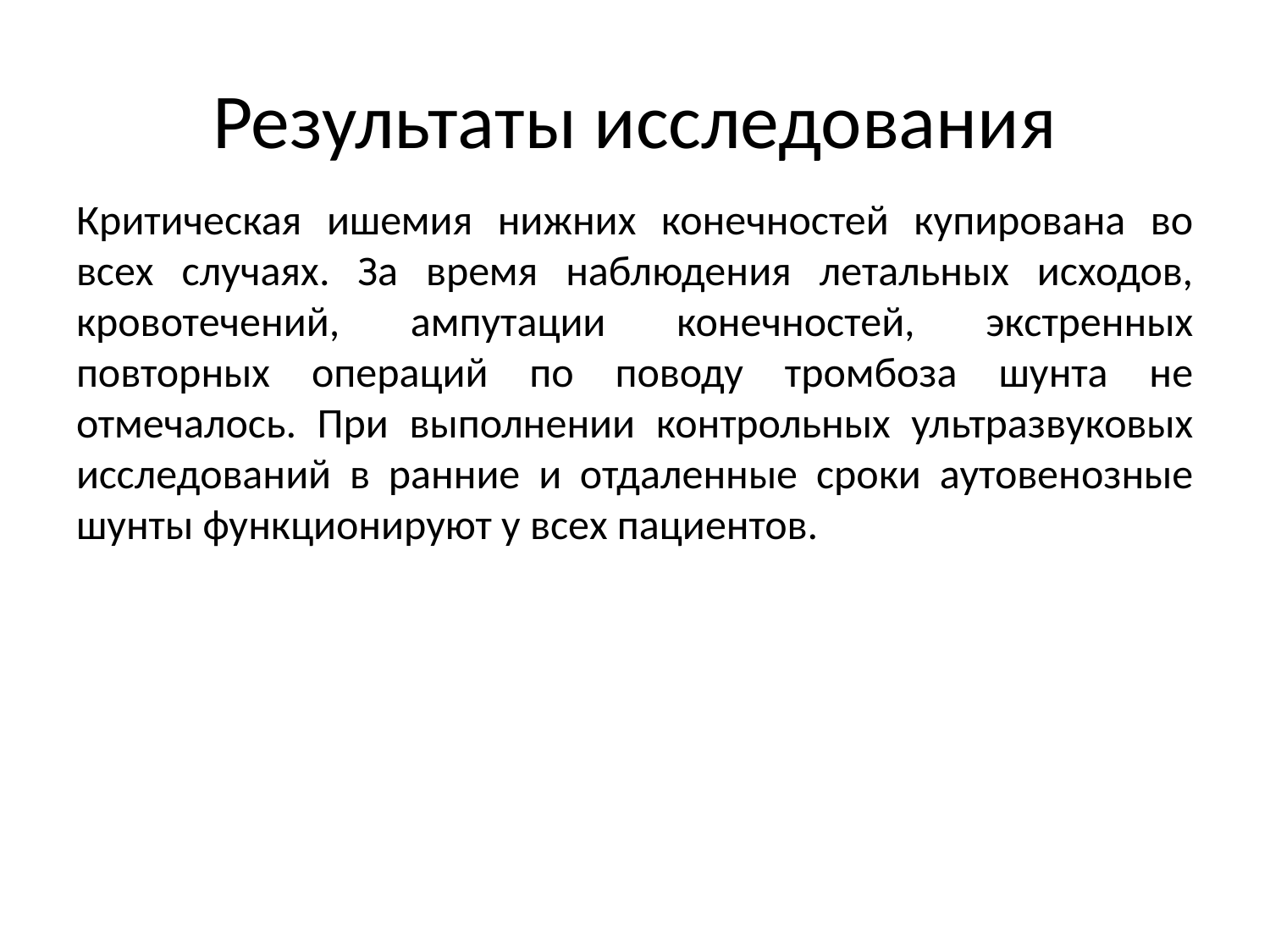

# Результаты исследования
Критическая ишемия нижних конечностей купирована во всех случаях. За время наблюдения летальных исходов, кровотечений, ампутации конечностей, экстренных повторных операций по поводу тромбоза шунта не отмечалось. При выполнении контрольных ультразвуковых исследований в ранние и отдаленные сроки аутовенозные шунты функционируют у всех пациентов.